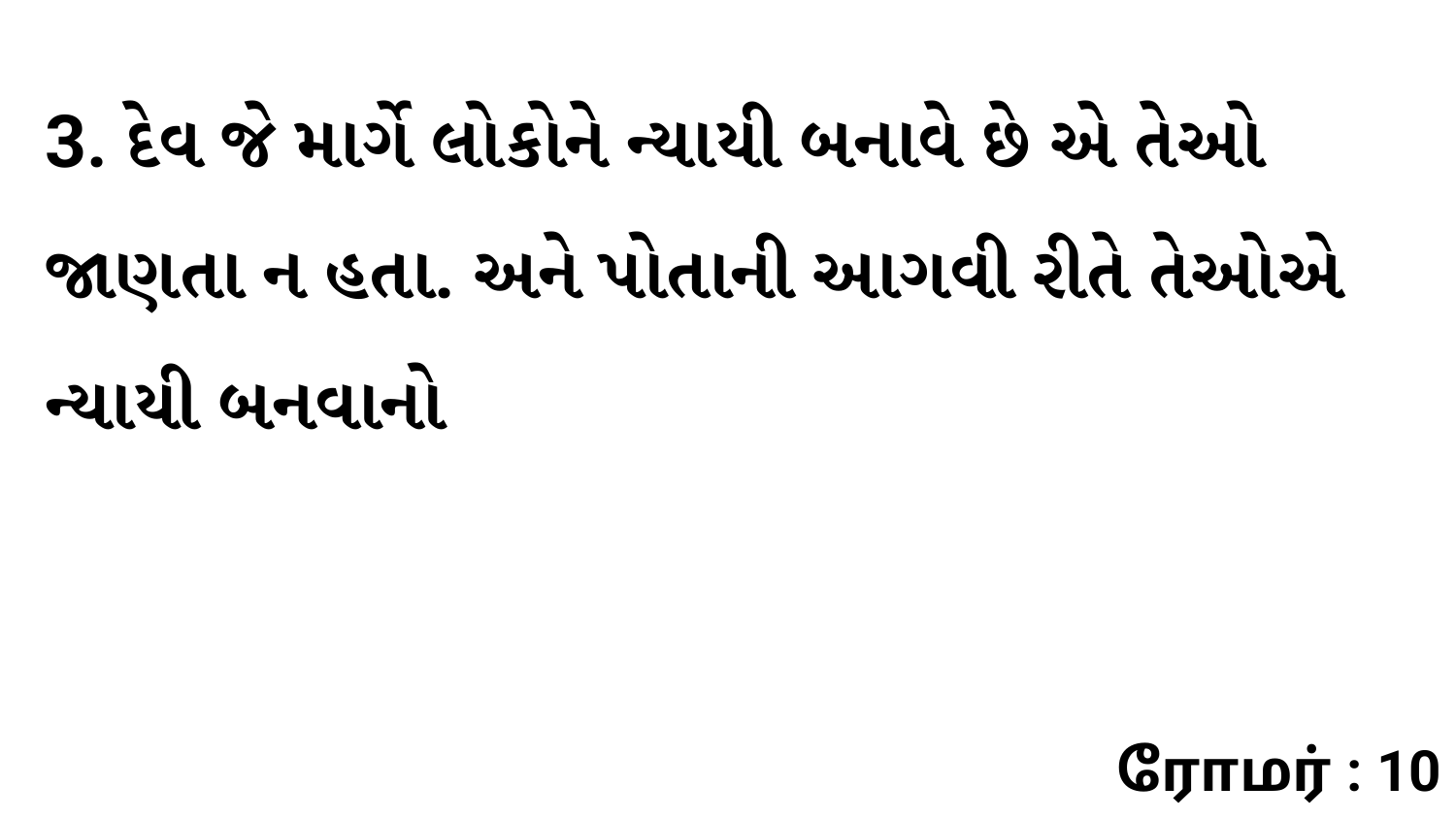

3. દેવ જે માર્ગે લોકોને ન્યાયી બનાવે છે એ તેઓ જાણતા ન હતા. અને પોતાની આગવી રીતે તેઓએ ન્યાયી બનવાનો
ரோமர் : 10